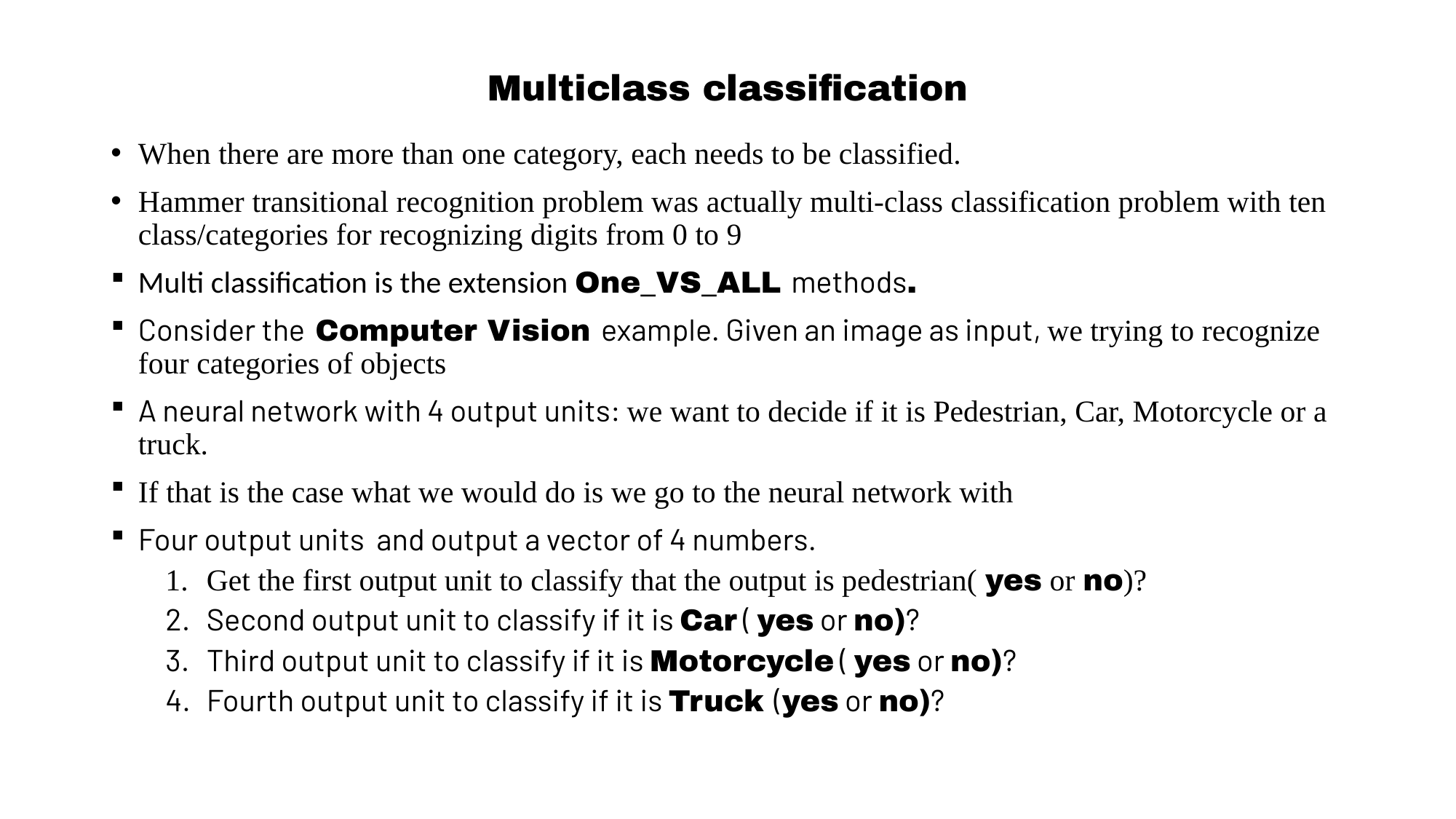

# Multiclass classification
When there are more than one category, each needs to be classified.
Hammer transitional recognition problem was actually multi-class classification problem with ten class/categories for recognizing digits from 0 to 9
Multi classification is the extension One_VS_ALL methods.
Consider the Computer Vision example. Given an image as input, we trying to recognize four categories of objects
A neural network with 4 output units: we want to decide if it is Pedestrian, Car, Motorcycle or a truck.
If that is the case what we would do is we go to the neural network with
Four output units  and output a vector of 4 numbers.
Get the first output unit to classify that the output is pedestrian( yes or no)?
Second output unit to classify if it is Car ( yes or no)?
Third output unit to classify if it is Motorcycle ( yes or no)?
Fourth output unit to classify if it is Truck (yes or no)?